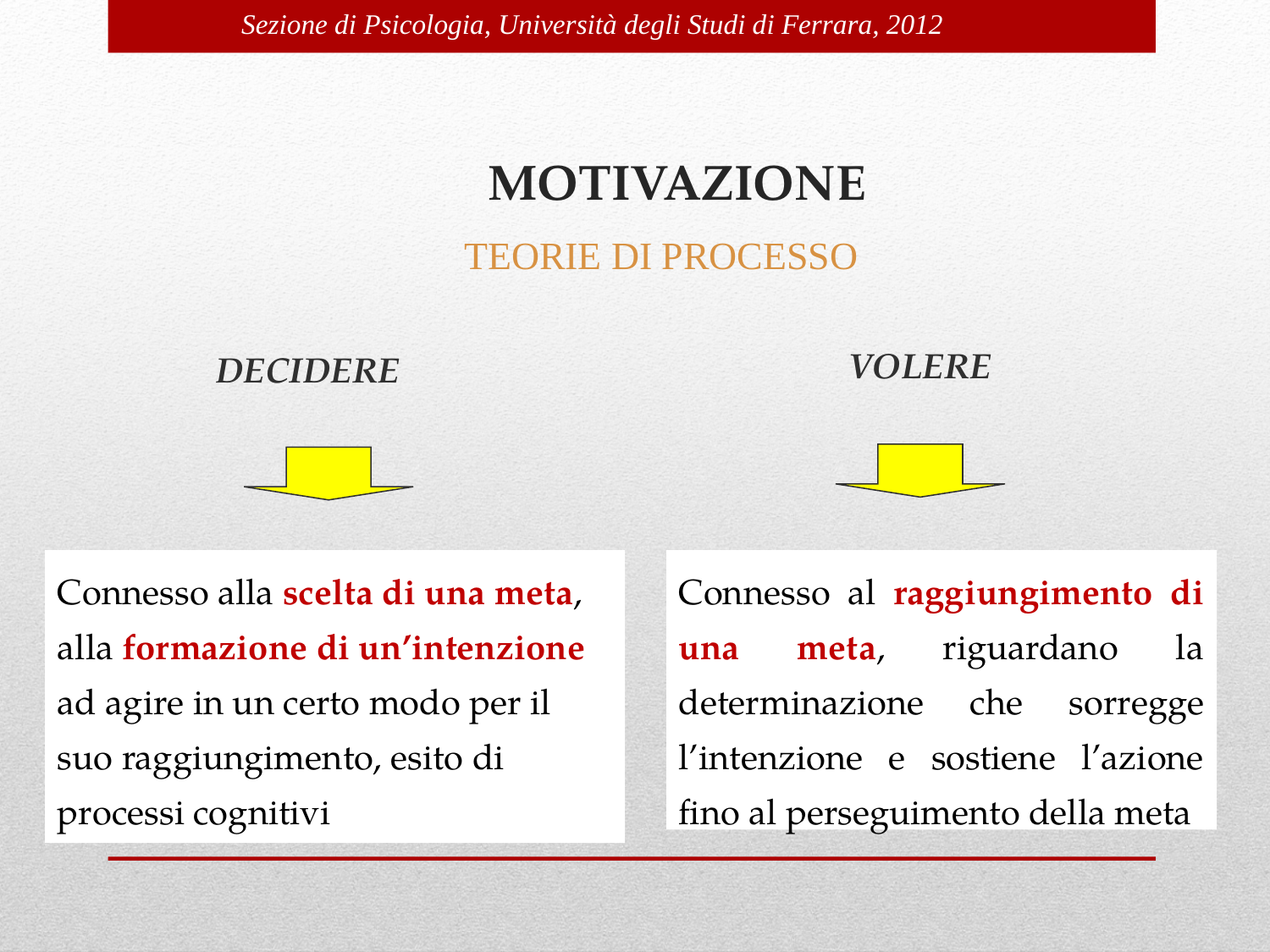

MOTIVAZIONE
TEORIE DI PROCESSO
VOLERE
DECIDERE

Connesso alla scelta di una meta, alla formazione di un’intenzione ad agire in un certo modo per il suo raggiungimento, esito di processi cognitivi
Connesso al raggiungimento di una meta, riguardano la determinazione che sorregge l’intenzione e sostiene l’azione fino al perseguimento della meta